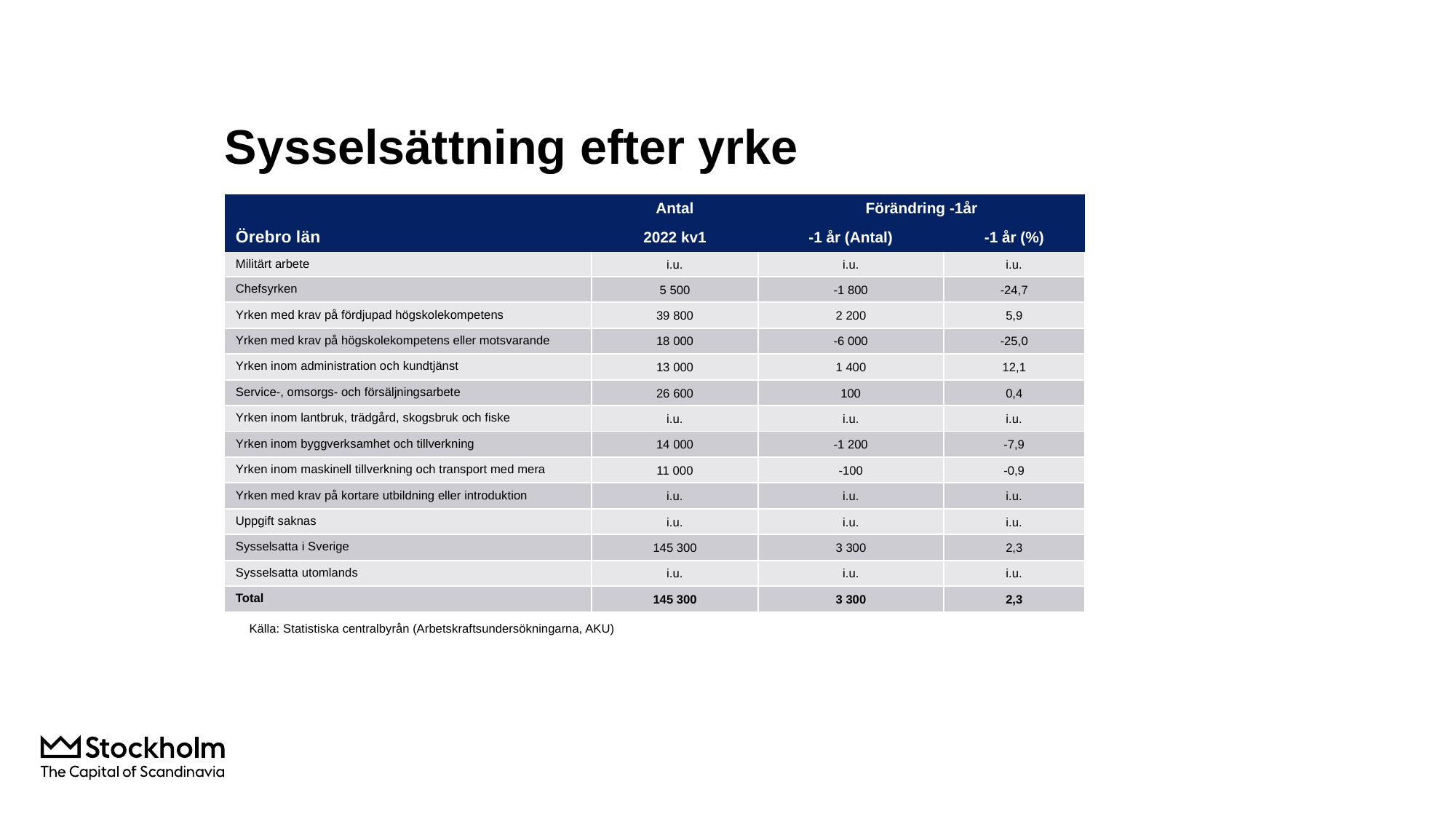

# Sysselsättning efter yrke
|  | Antal | Förändring -1år |  |
| --- | --- | --- | --- |
| Örebro län | 2022 kv1 | -1 år (Antal) | -1 år (%) |
| Militärt arbete | i.u. | i.u. | i.u. |
| Chefsyrken | 5 500 | -1 800 | -24,7 |
| Yrken med krav på fördjupad högskolekompetens | 39 800 | 2 200 | 5,9 |
| Yrken med krav på högskolekompetens eller motsvarande | 18 000 | -6 000 | -25,0 |
| Yrken inom administration och kundtjänst | 13 000 | 1 400 | 12,1 |
| Service-, omsorgs- och försäljningsarbete | 26 600 | 100 | 0,4 |
| Yrken inom lantbruk, trädgård, skogsbruk och fiske | i.u. | i.u. | i.u. |
| Yrken inom byggverksamhet och tillverkning | 14 000 | -1 200 | -7,9 |
| Yrken inom maskinell tillverkning och transport med mera | 11 000 | -100 | -0,9 |
| Yrken med krav på kortare utbildning eller introduktion | i.u. | i.u. | i.u. |
| Uppgift saknas | i.u. | i.u. | i.u. |
| Sysselsatta i Sverige | 145 300 | 3 300 | 2,3 |
| Sysselsatta utomlands | i.u. | i.u. | i.u. |
| Total | 145 300 | 3 300 | 2,3 |
Källa: Statistiska centralbyrån (Arbetskraftsundersökningarna, AKU)